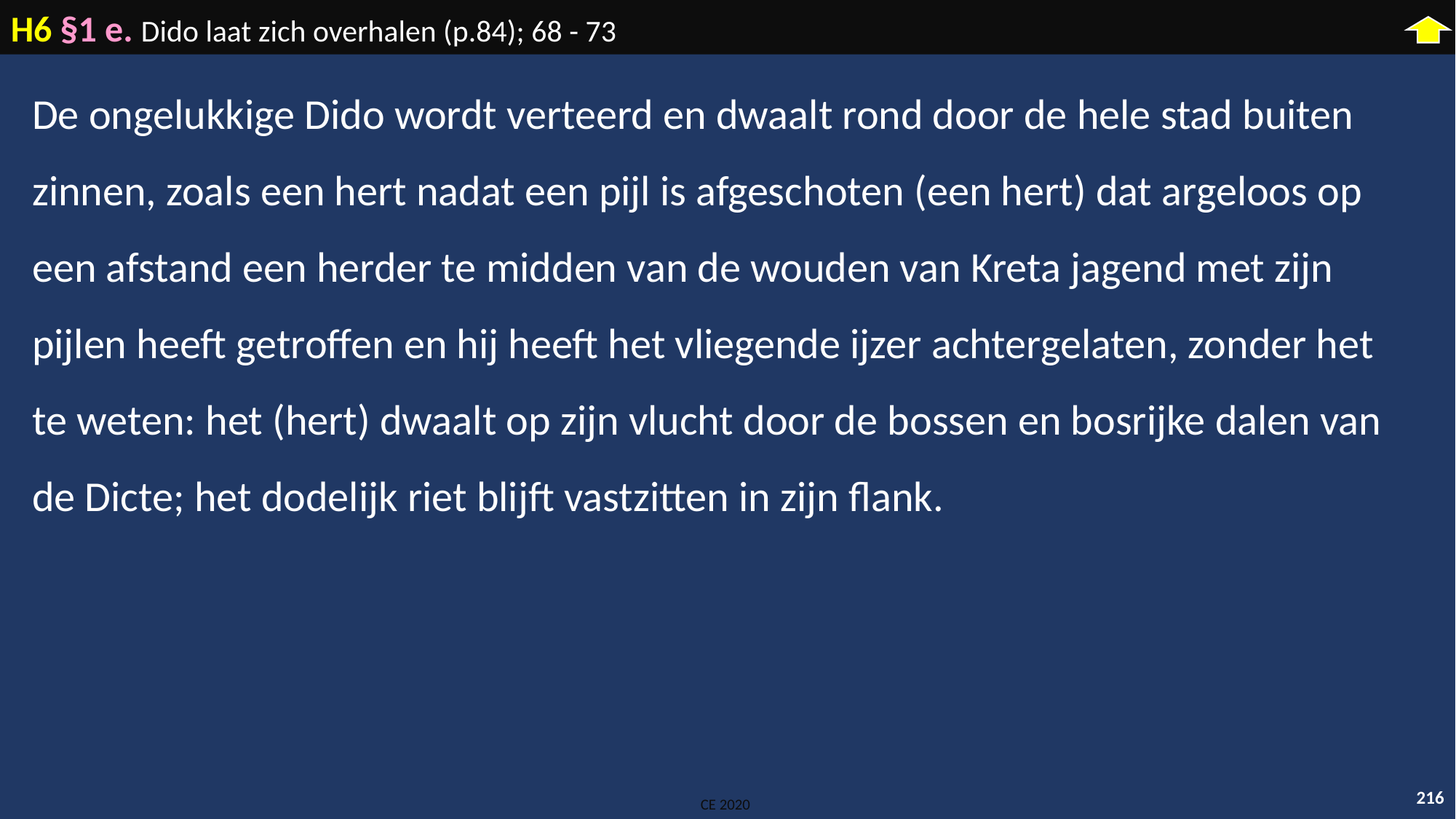

H6 §1 e. Dido laat zich overhalen (p.84); 68 - 73

De ongelukkige Dido wordt verteerd en dwaalt rond door de hele stad buiten zinnen, zoals een hert nadat een pijl is afgeschoten (een hert) dat argeloos op een afstand een herder te midden van de wouden van Kreta jagend met zijn pijlen heeft getroffen en hij heeft het vliegende ijzer achtergelaten, zonder het te weten: het (hert) dwaalt op zijn vlucht door de bossen en bosrijke dalen van de Dicte; het dodelijk riet blijft vastzitten in zijn flank.
216
CE 2020